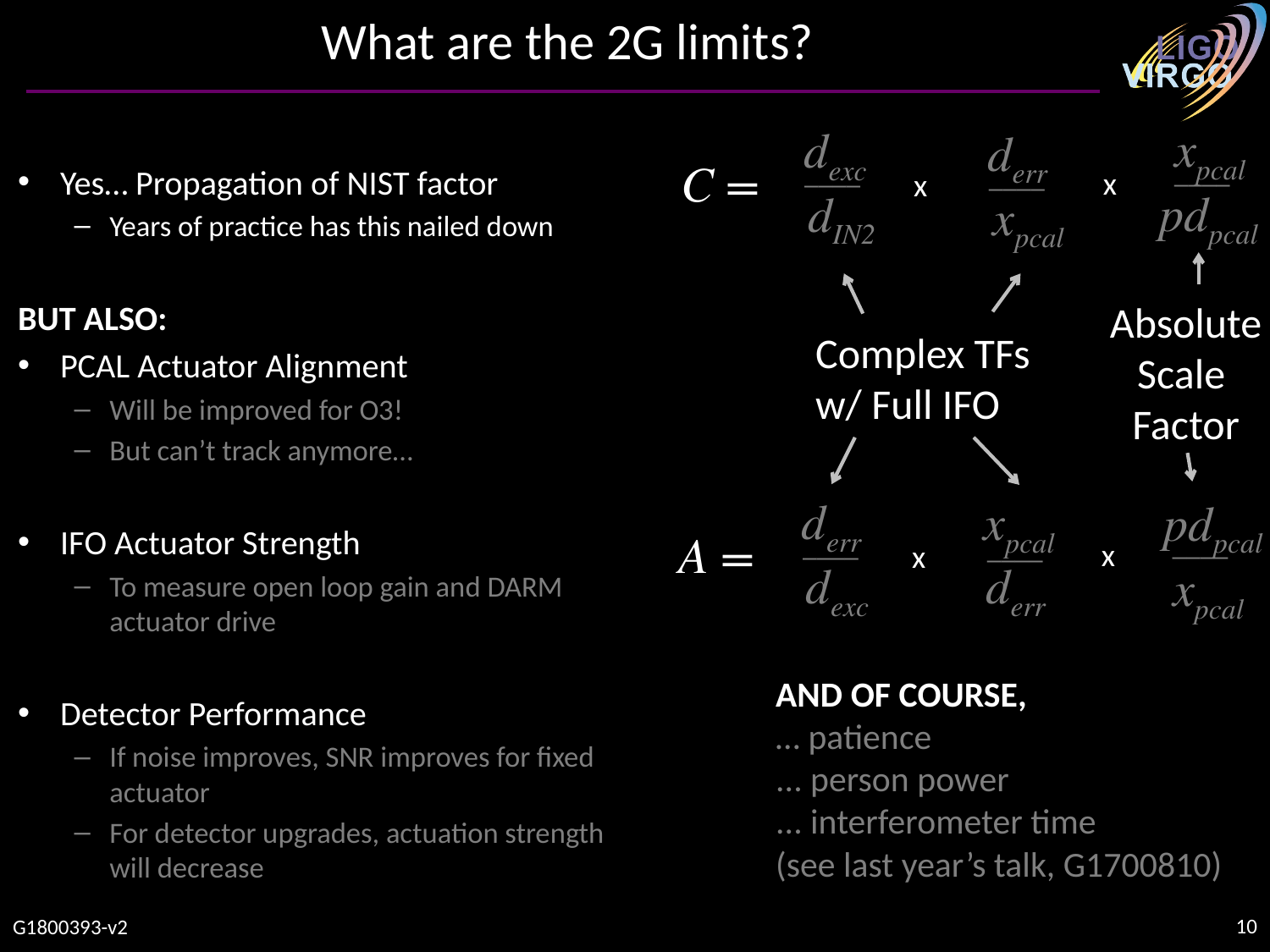

# What are the 2G limits?
xpcal
____
pdpcal
dexc
____
dIN2
derr
____
xpcal
C =
Yes… Propagation of NIST factor
Years of practice has this nailed down

BUT ALSO:
PCAL Actuator Alignment
Will be improved for O3!
But can’t track anymore…

IFO Actuator Strength
To measure open loop gain and DARM actuator drive

Detector Performance
If noise improves, SNR improves for fixed actuator
For detector upgrades, actuation strength will decrease

x
x
Absolute Scale
Factor
Complex TFs
w/ Full IFO
derr
____
dexc
xpcal
____
derr
pdpcal
____
xpcal
A =
x
x
AND OF COURSE,
… patience
... person power
... interferometer time
(see last year’s talk, G1700810)
10
G1800393-v2